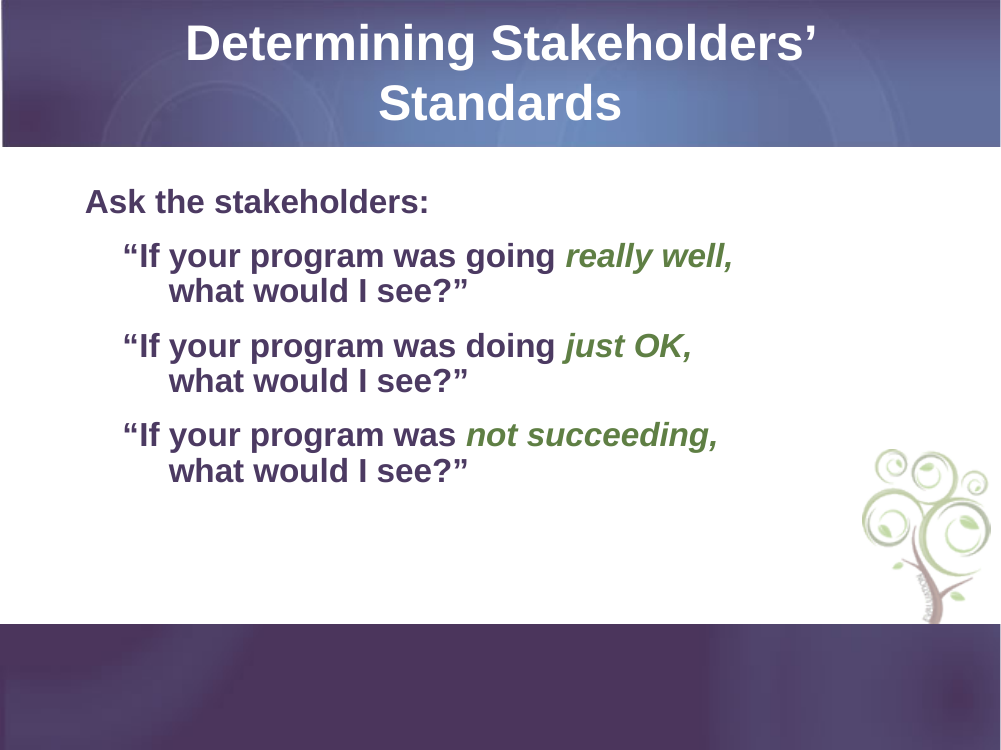

# Determining Stakeholders’ Standards
Ask the stakeholders:
“If your program was going really well,
     what would I see?”
“If your program was doing just OK,
     what would I see?”
“If your program was not succeeding,
     what would I see?”